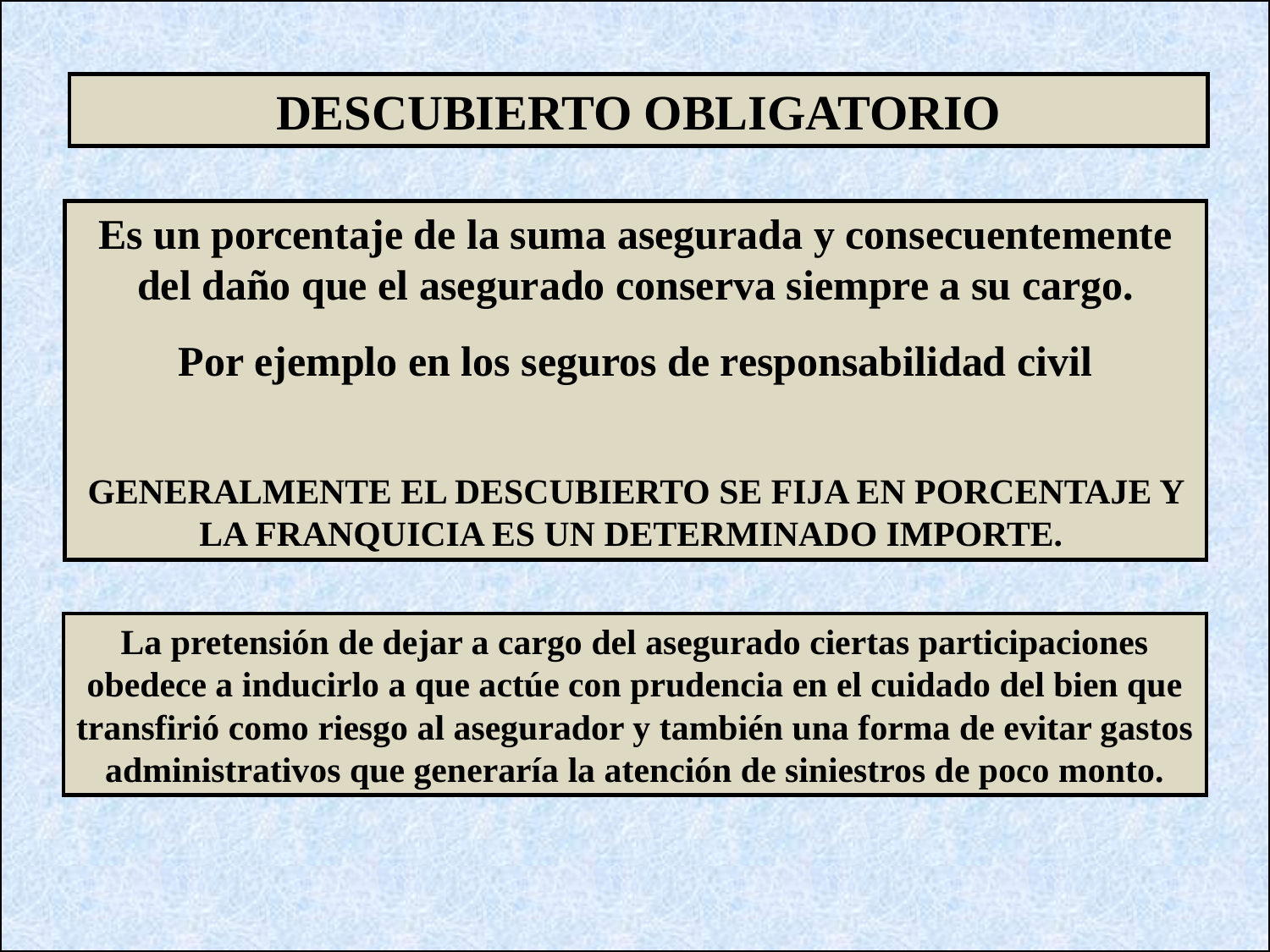

DESCUBIERTO OBLIGATORIO
Es un porcentaje de la suma asegurada y consecuentemente del daño que el asegurado conserva siempre a su cargo.
Por ejemplo en los seguros de responsabilidad civil

GENERALMENTE EL DESCUBIERTO SE FIJA EN PORCENTAJE Y LA FRANQUICIA ES UN DETERMINADO IMPORTE.
La pretensión de dejar a cargo del asegurado ciertas participaciones obedece a inducirlo a que actúe con prudencia en el cuidado del bien que transfirió como riesgo al asegurador y también una forma de evitar gastos administrativos que generaría la atención de siniestros de poco monto.